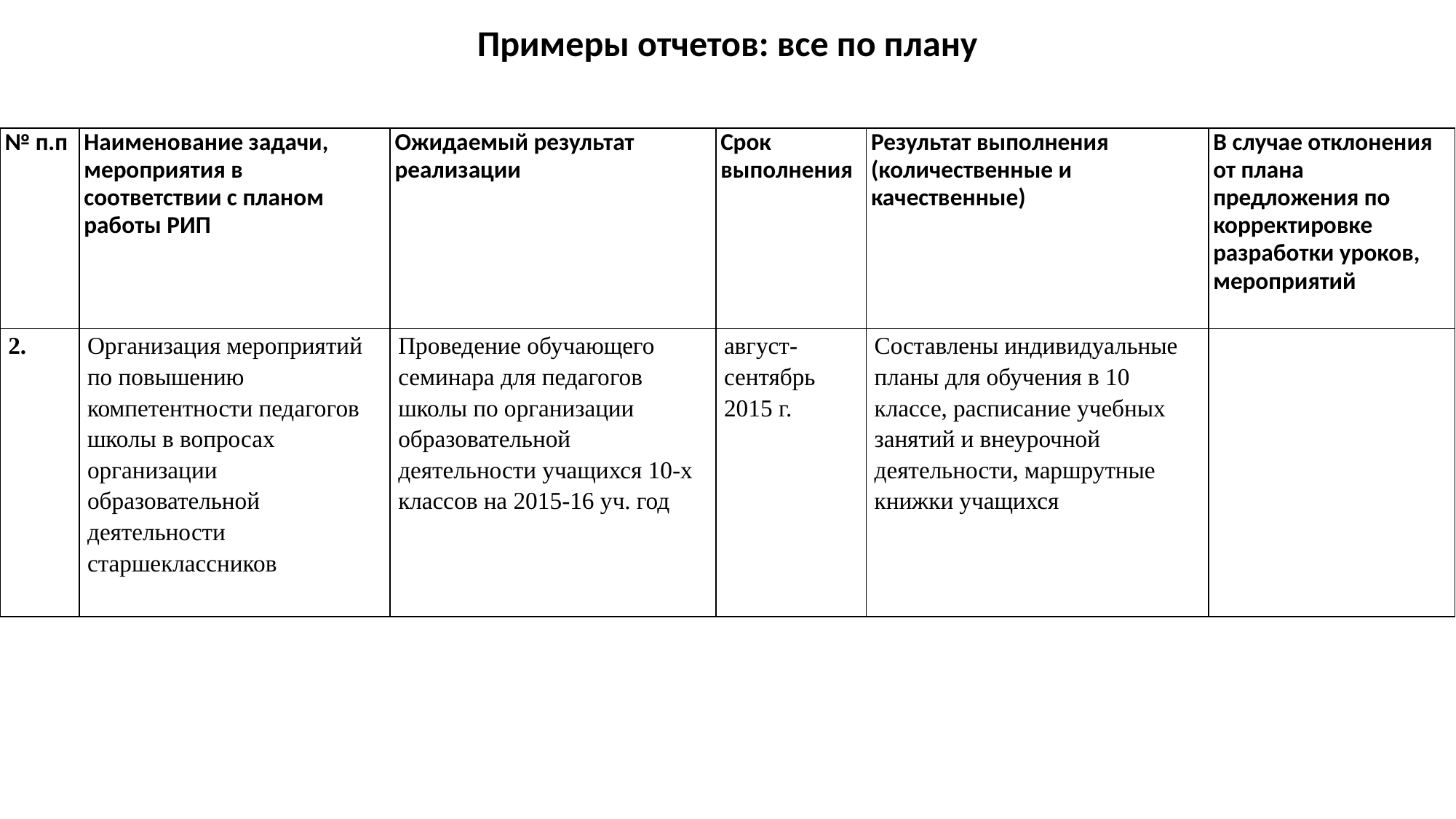

Примеры отчетов: все по плану
| № п.п | Наименование задачи, мероприятия в соответствии с планом работы РИП | Ожидаемый результат реализации | Срок выполнения | Результат выполнения (количественные и качественные) | В случае отклонения от плана предложения по корректировке разработки уроков, мероприятий |
| --- | --- | --- | --- | --- | --- |
| 2. | Организация мероприятий по повышению компетентности педагогов школы в вопросах организации образовательной деятельности старшеклассников | Проведение обучающего семинара для педагогов школы по организации образовательной деятельности учащихся 10-х классов на 2015-16 уч. год | август-сентябрь 2015 г. | Составлены индивидуальные планы для обучения в 10 классе, расписание учебных занятий и внеурочной деятельности, маршрутные книжки учащихся |  |